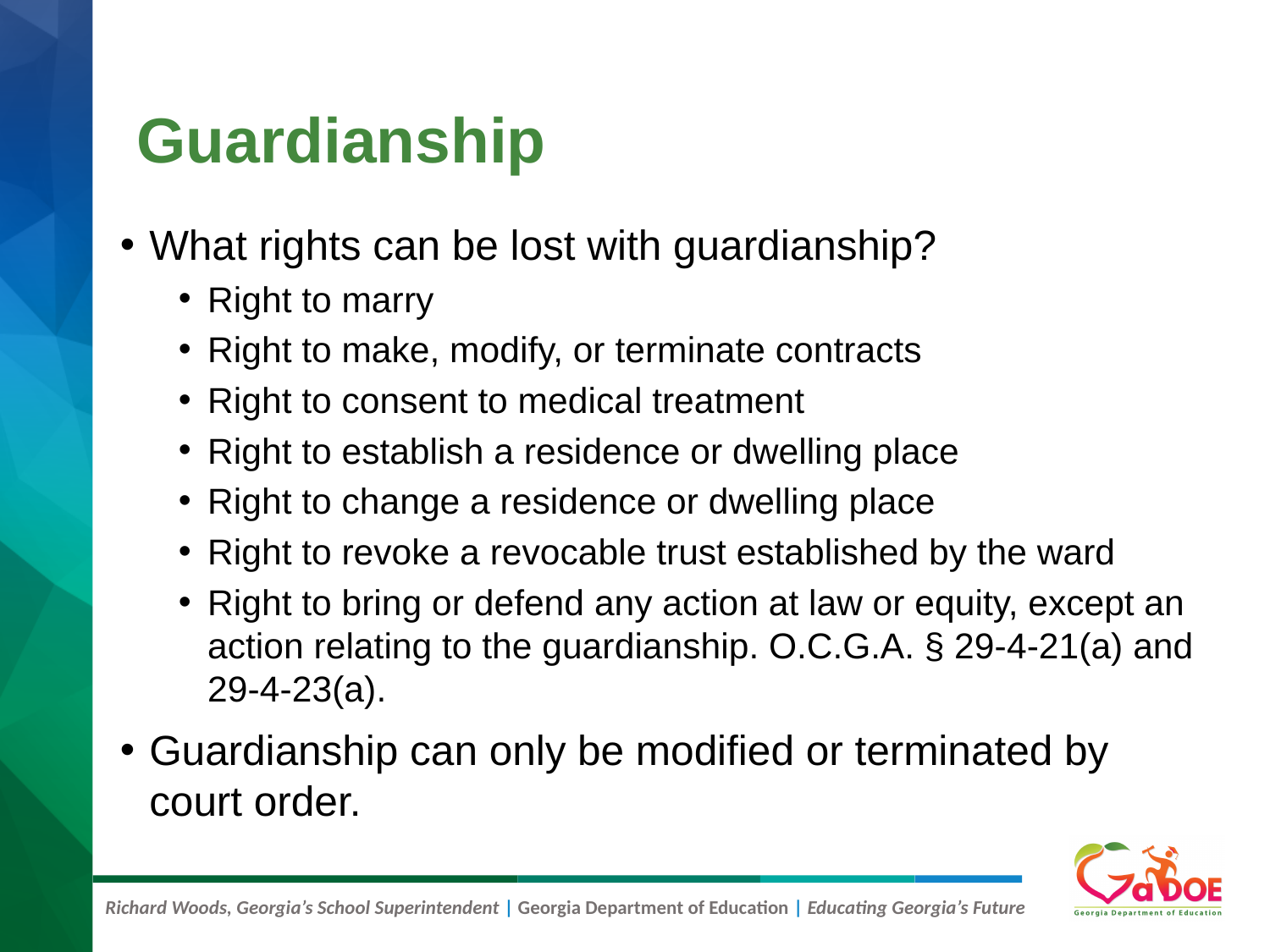

# Guardianship #2
What rights can be lost with guardianship?
Right to marry
Right to make, modify, or terminate contracts
Right to consent to medical treatment
Right to establish a residence or dwelling place
Right to change a residence or dwelling place
Right to revoke a revocable trust established by the ward
Right to bring or defend any action at law or equity, except an action relating to the guardianship. O.C.G.A. § 29-4-21(a) and 29-4-23(a).
Guardianship can only be modified or terminated by court order.